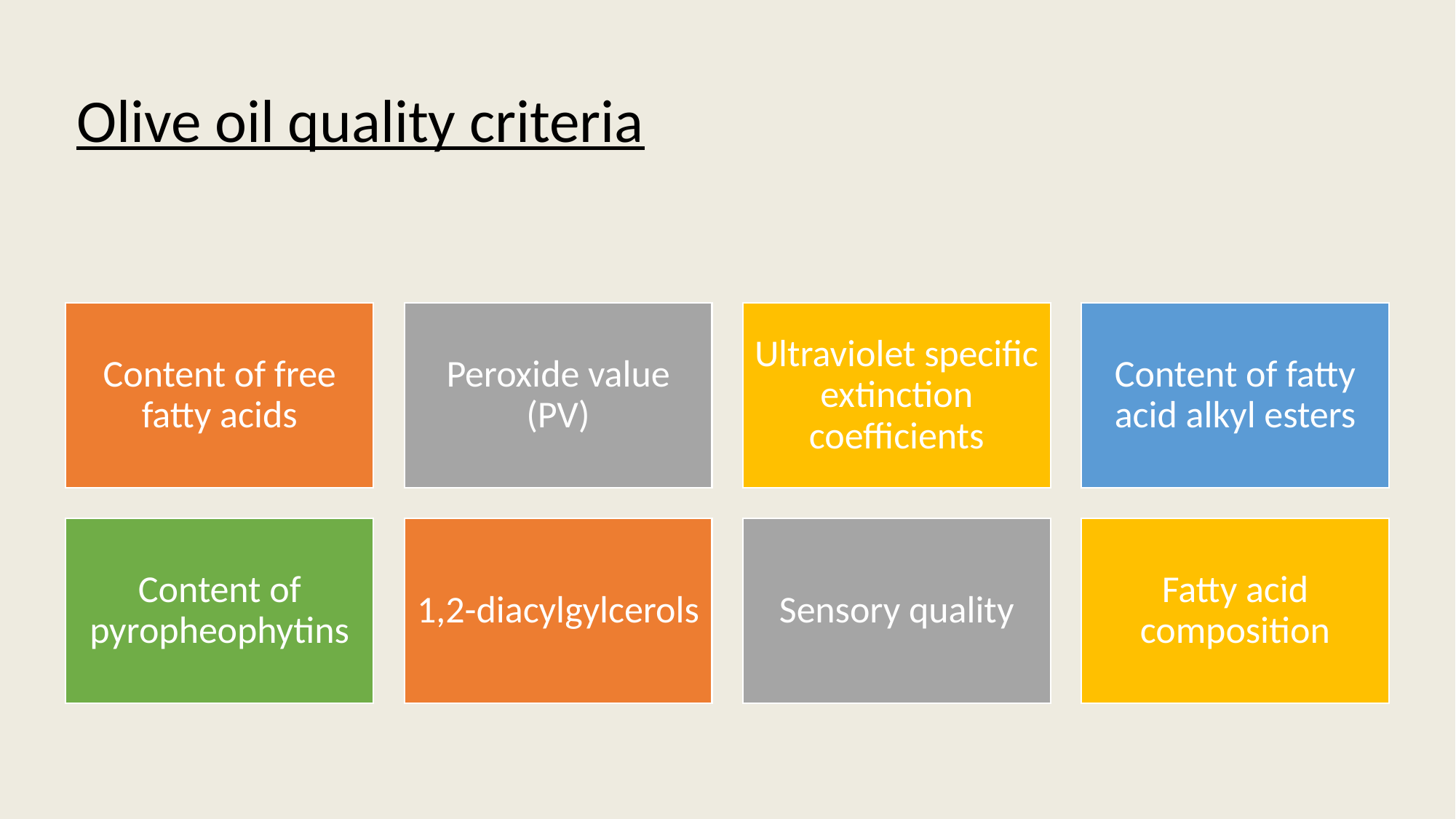

# Olive oil quality criteria
Content of free fatty acids
Peroxide value (PV)
Ultraviolet specific extinction coefficients
Content of fatty acid alkyl esters
Content of pyropheophytins
1,2-diacylgylcerols
Sensory quality
Fatty acid composition